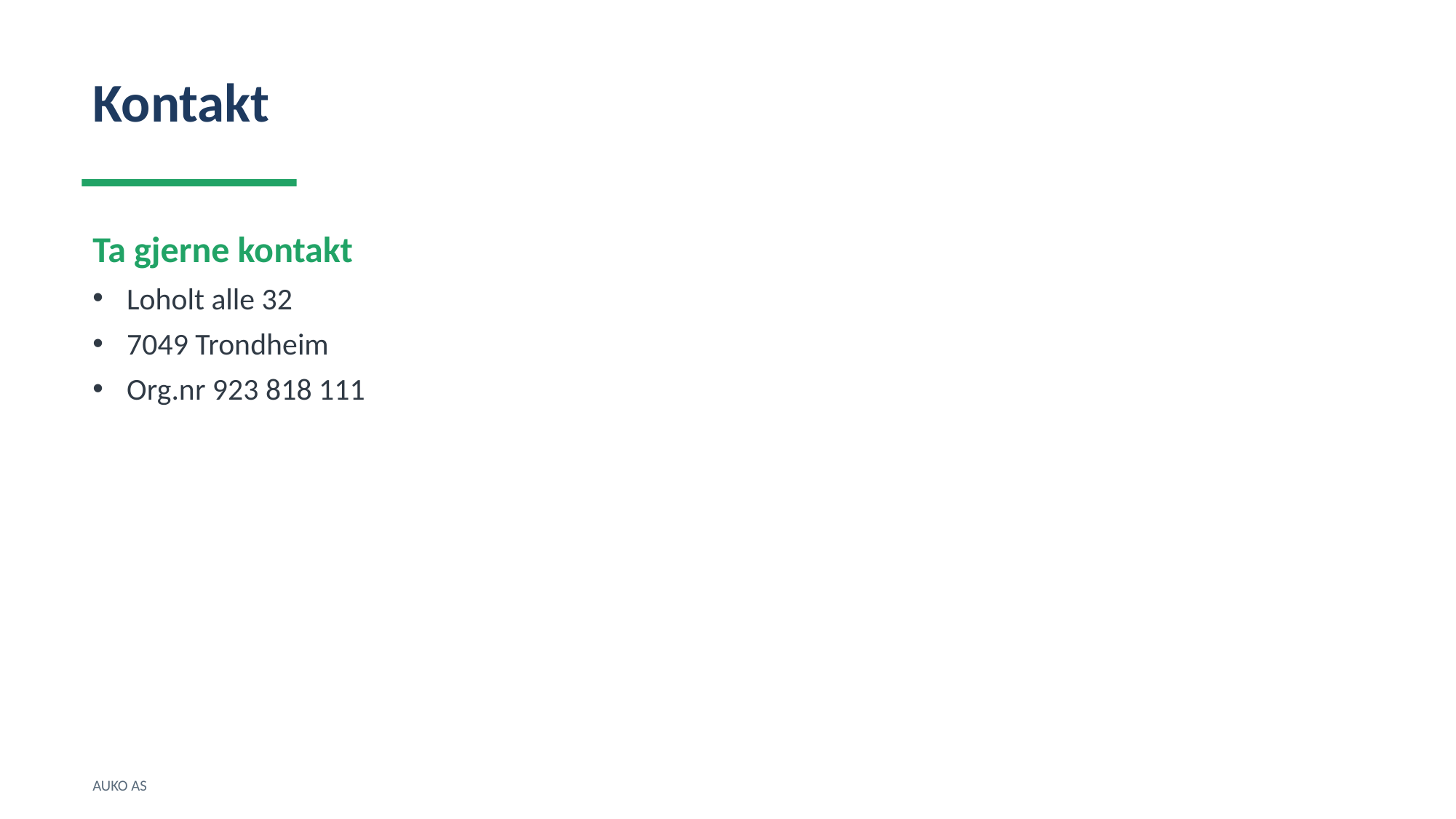

Kontakt

Ta gjerne kontakt
Loholt alle 32
7049 Trondheim
Org.nr 923 818 111
AUKO AS